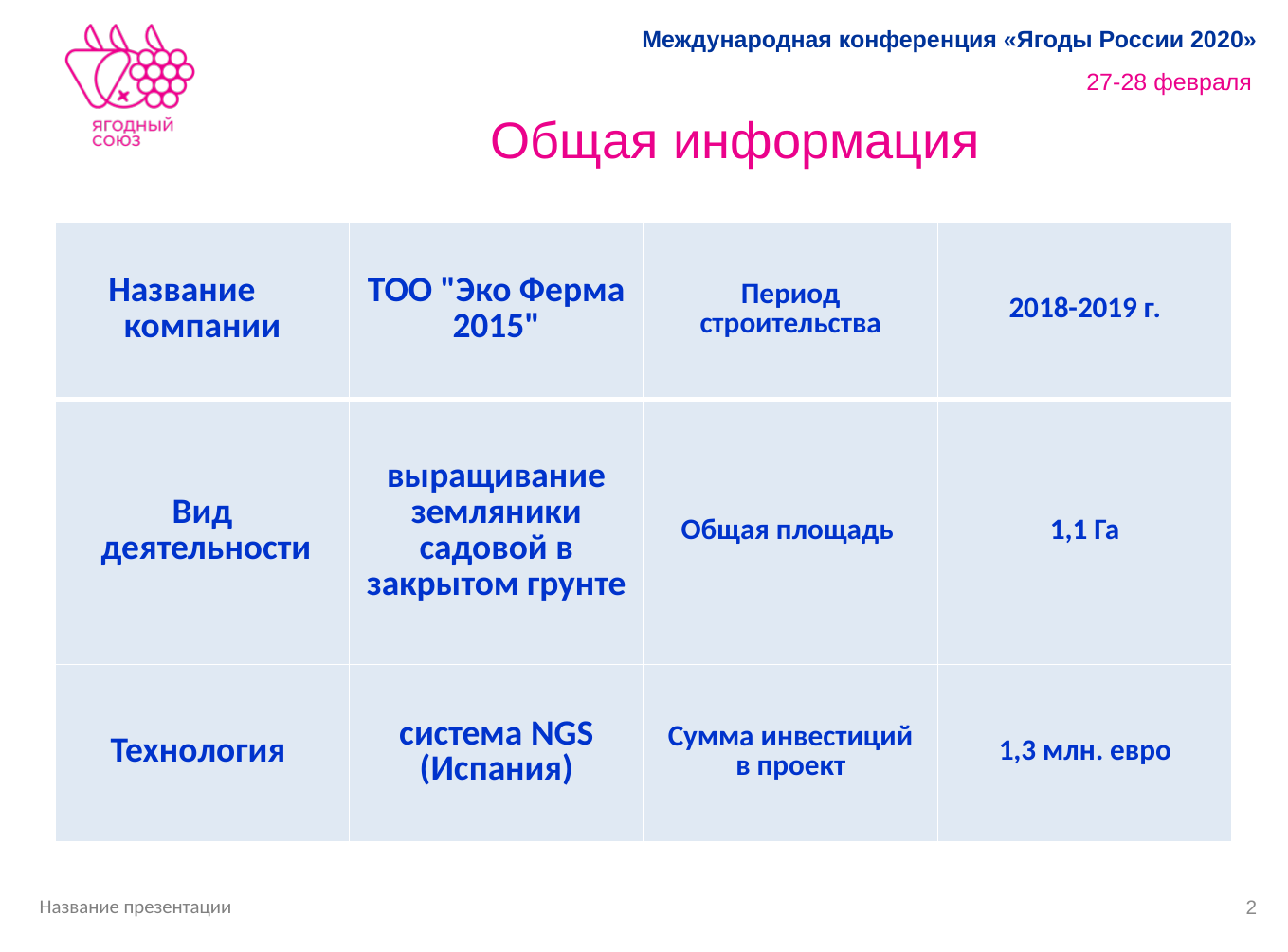

# Общая информация
| Название компании | ТОО "Эко Ферма 2015" | Период строительства | 2018-2019 г. |
| --- | --- | --- | --- |
| Вид деятельности | выращивание земляники садовой в закрытом грунте | Общая площадь | 1,1 Га |
| Технология | система NGS (Испания) | Сумма инвестиций в проект | 1,3 млн. евро |
2
Название презентации